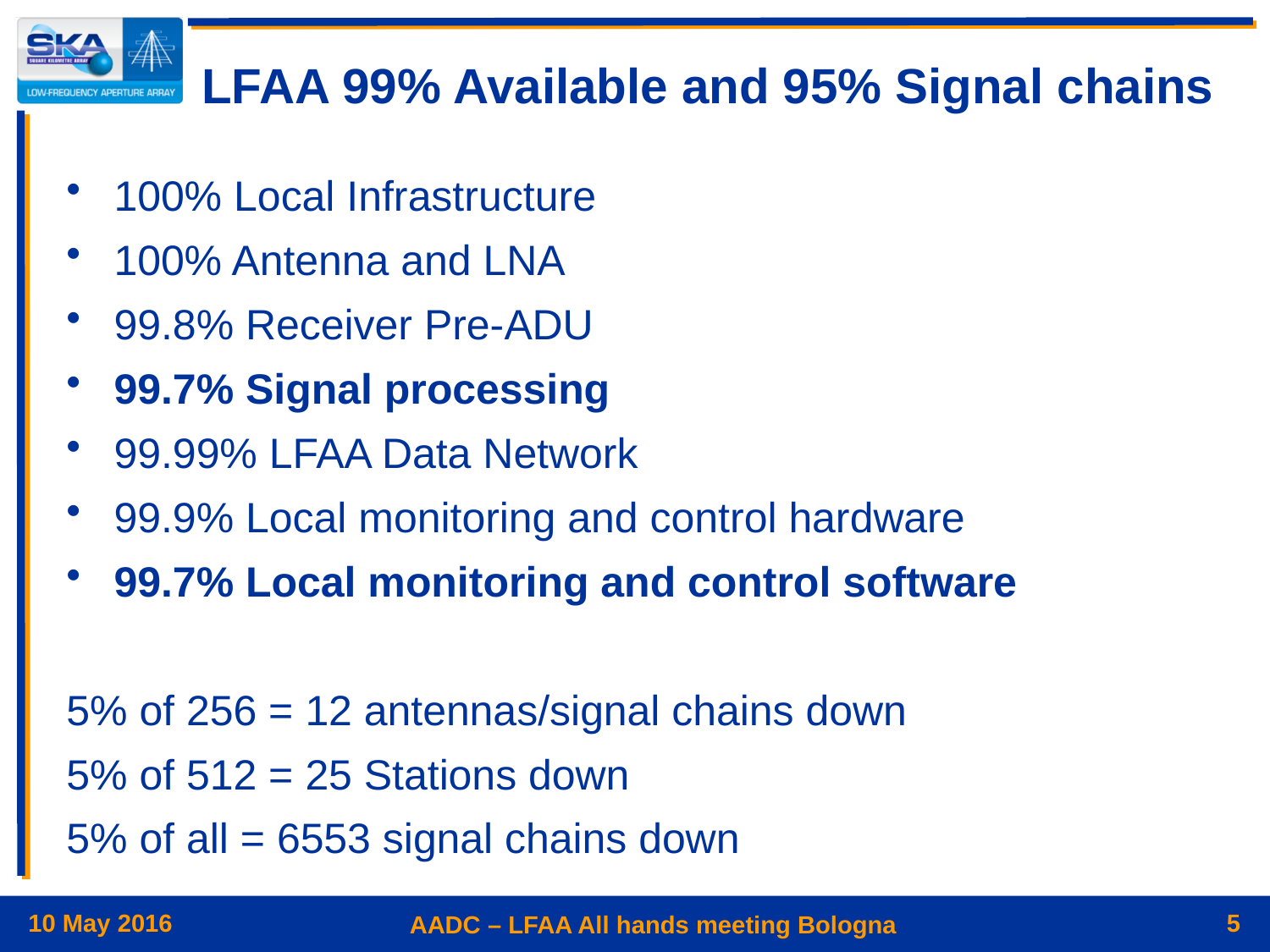

# LFAA 99% Available and 95% Signal chains
100% Local Infrastructure
100% Antenna and LNA
99.8% Receiver Pre-ADU
99.7% Signal processing
99.99% LFAA Data Network
99.9% Local monitoring and control hardware
99.7% Local monitoring and control software

5% of 256 = 12 antennas/signal chains down
5% of 512 = 25 Stations down
5% of all = 6553 signal chains down